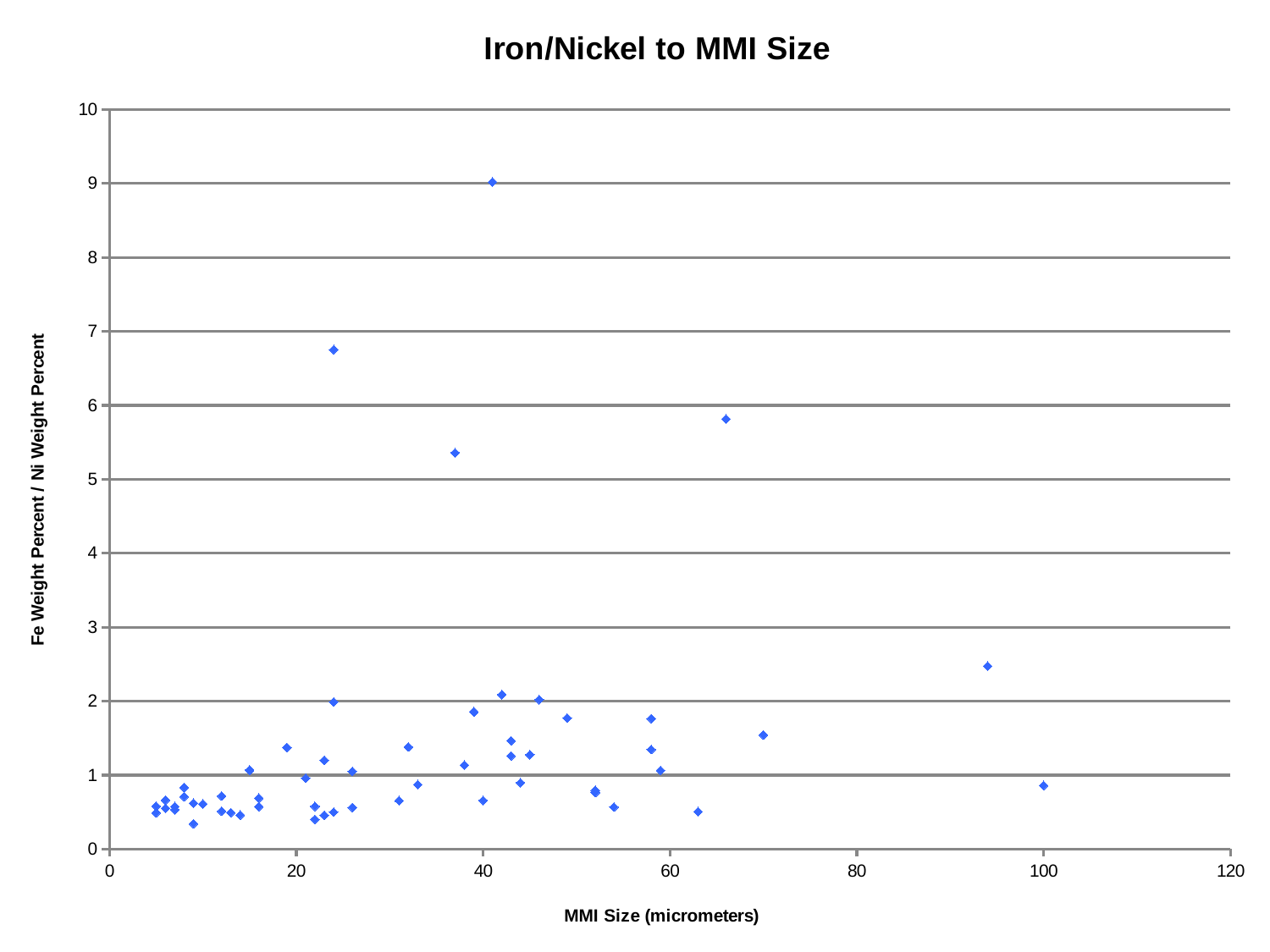

### Chart: Iron/Nickel to MMI Size

| Category |  |
|---|---|
# Iron/Nickel to Size Binary